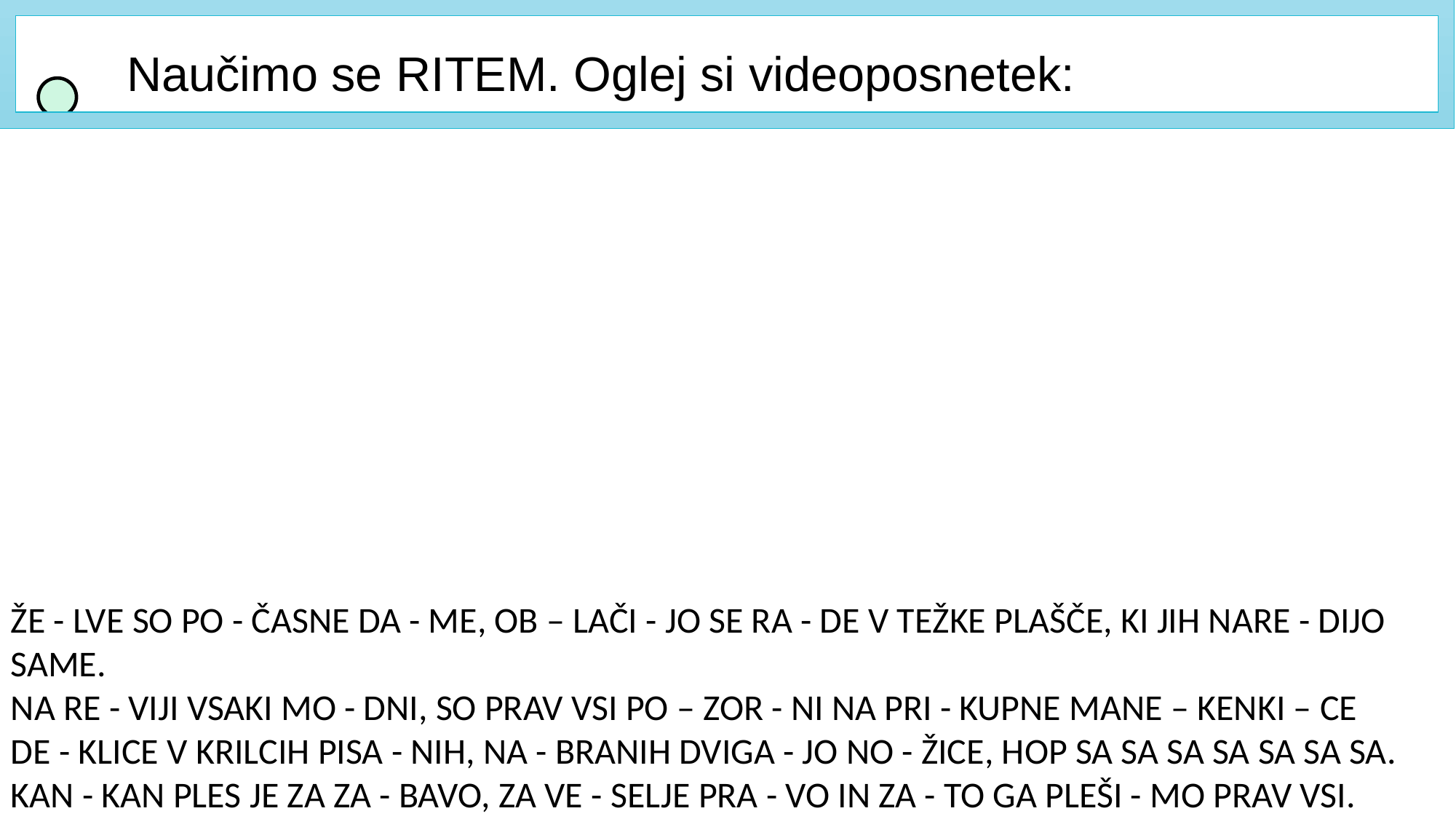

Naučimo se RITEM. Oglej si videoposnetek:
ŽE - LVE SO PO - ČASNE DA - ME, OB – LAČI - JO SE RA - DE V TEŽKE PLAŠČE, KI JIH NARE - DIJO SAME.
NA RE - VIJI VSAKI MO - DNI, SO PRAV VSI PO – ZOR - NI NA PRI - KUPNE MANE – KENKI – CE
DE - KLICE V KRILCIH PISA - NIH, NA - BRANIH DVIGA - JO NO - ŽICE, HOP SA SA SA SA SA SA SA.
KAN - KAN PLES JE ZA ZA - BAVO, ZA VE - SELJE PRA - VO IN ZA - TO GA PLEŠI - MO PRAV VSI.